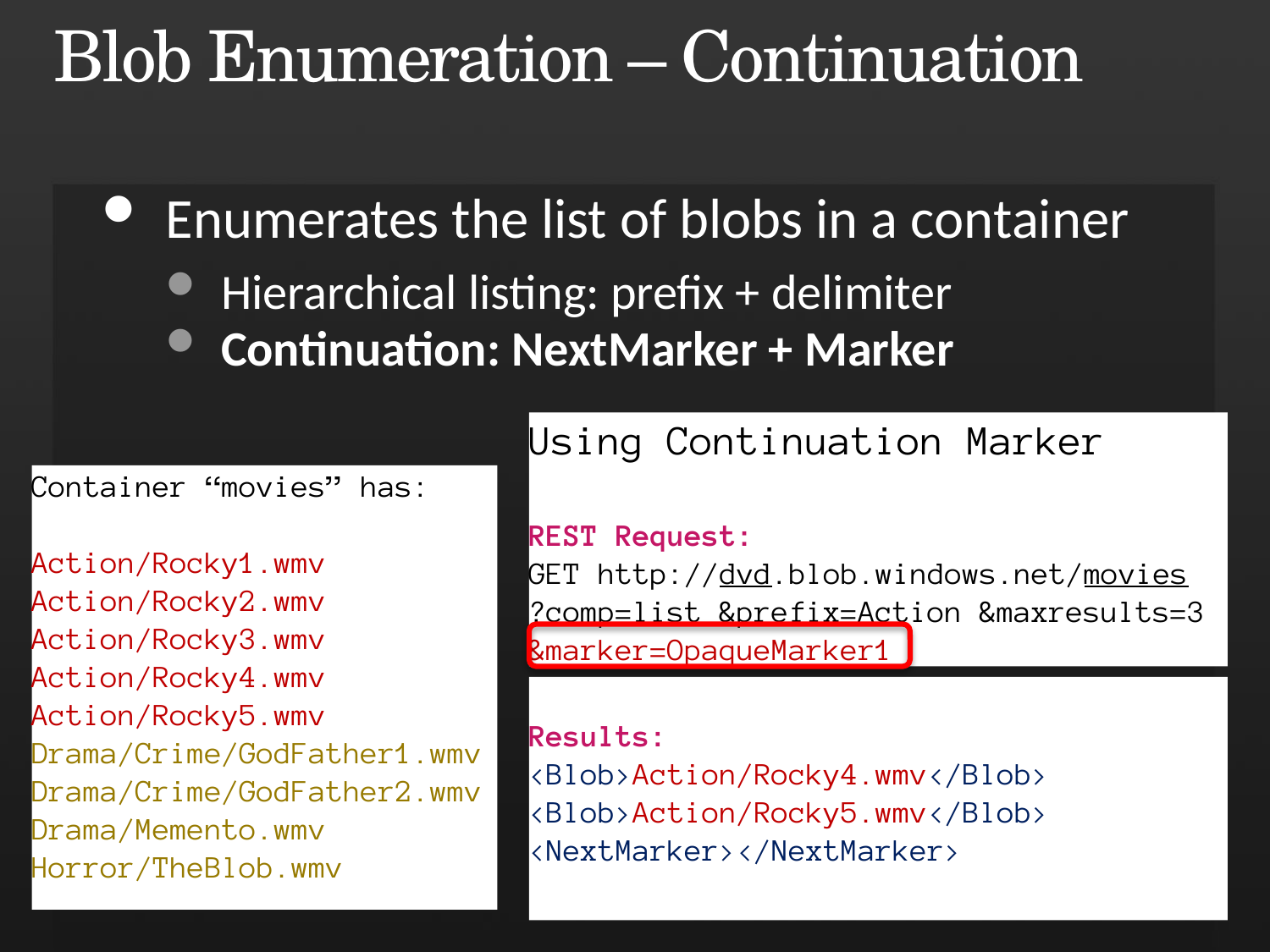

# Blob Enumeration – Continuation
Enumerates the list of blobs in a container
Hierarchical listing: prefix + delimiter
Continuation: NextMarker + Marker
Using Continuation Marker

REST Request:
GET http://dvd.blob.windows.net/movies
?comp=list &prefix=Action &maxresults=3
&marker=OpaqueMarker1
Container “movies” has:

Action/Rocky1.wmv
Action/Rocky2.wmv
Action/Rocky3.wmv
Action/Rocky4.wmv
Action/Rocky5.wmv
Drama/Crime/GodFather1.wmv
Drama/Crime/GodFather2.wmv
Drama/Memento.wmv
Horror/TheBlob.wmv

Results:
<Blob>Action/Rocky4.wmv</Blob>
<Blob>Action/Rocky5.wmv</Blob>
<NextMarker></NextMarker>